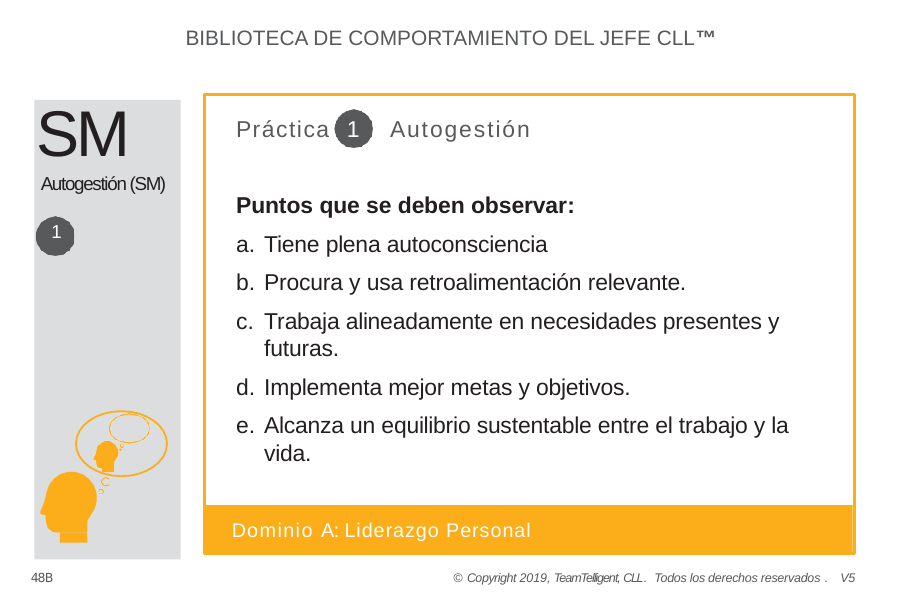

BIBLIOTECA DE COMPORTAMIENTO DEL JEFE CLL™
SM
Autogestión (SM)

  1

Práctica  1    Autogestión
Puntos que se deben observar:
Tiene plena autoconsciencia
Procura y usa retroalimentación relevante.
Trabaja alineadamente en necesidades presentes y futuras.
Implementa mejor metas y objetivos.
Alcanza un equilibrio sustentable entre el trabajo y la vida.

Dominio A: Liderazgo Personal
48B
© Copyright 2019, TeamTelligent, CLL.  Todos los derechos reservados .   V5